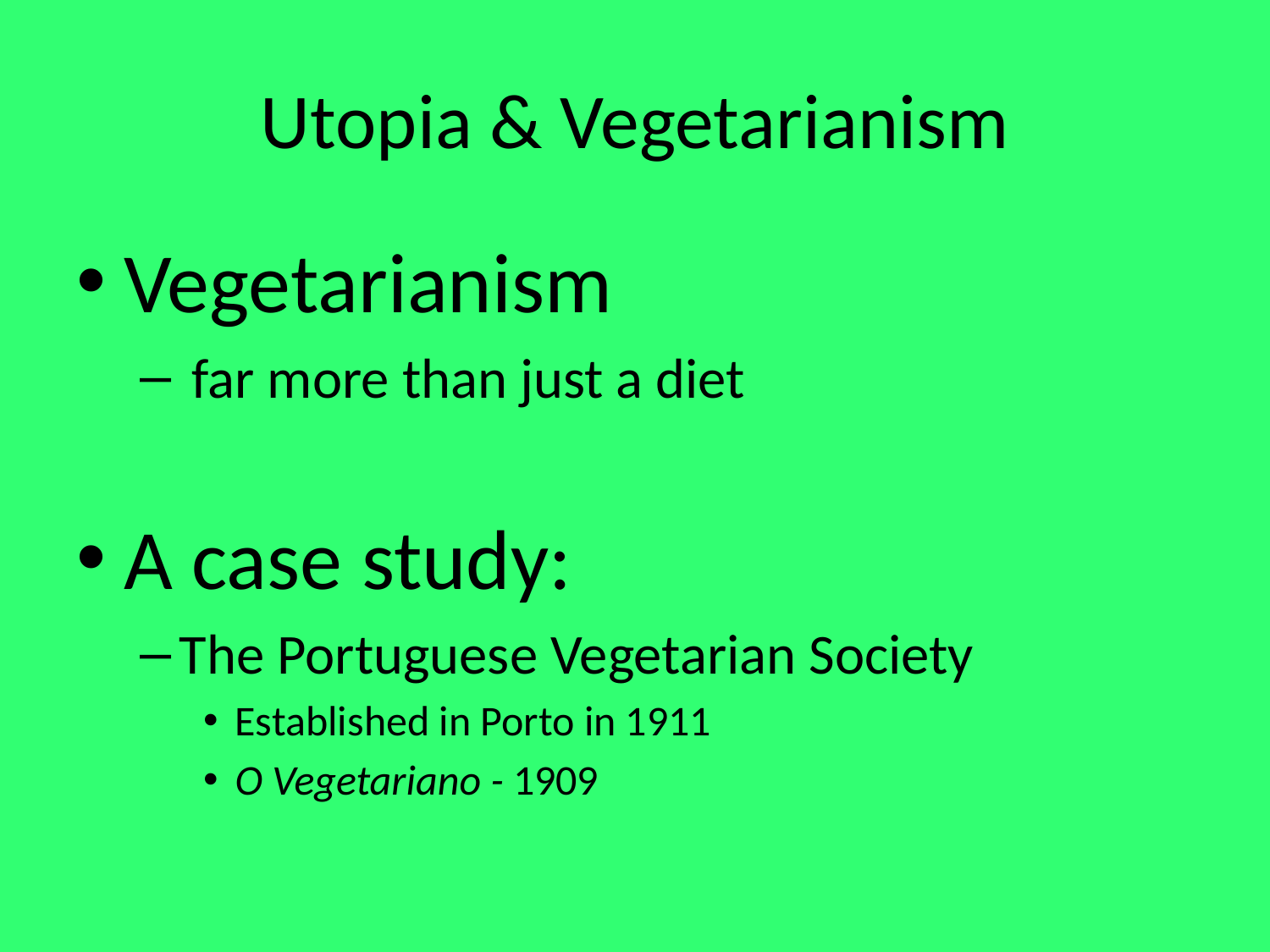

# Utopia & Vegetarianism
Vegetarianism
 far more than just a diet

A case study:
The Portuguese Vegetarian Society
Established in Porto in 1911
O Vegetariano - 1909